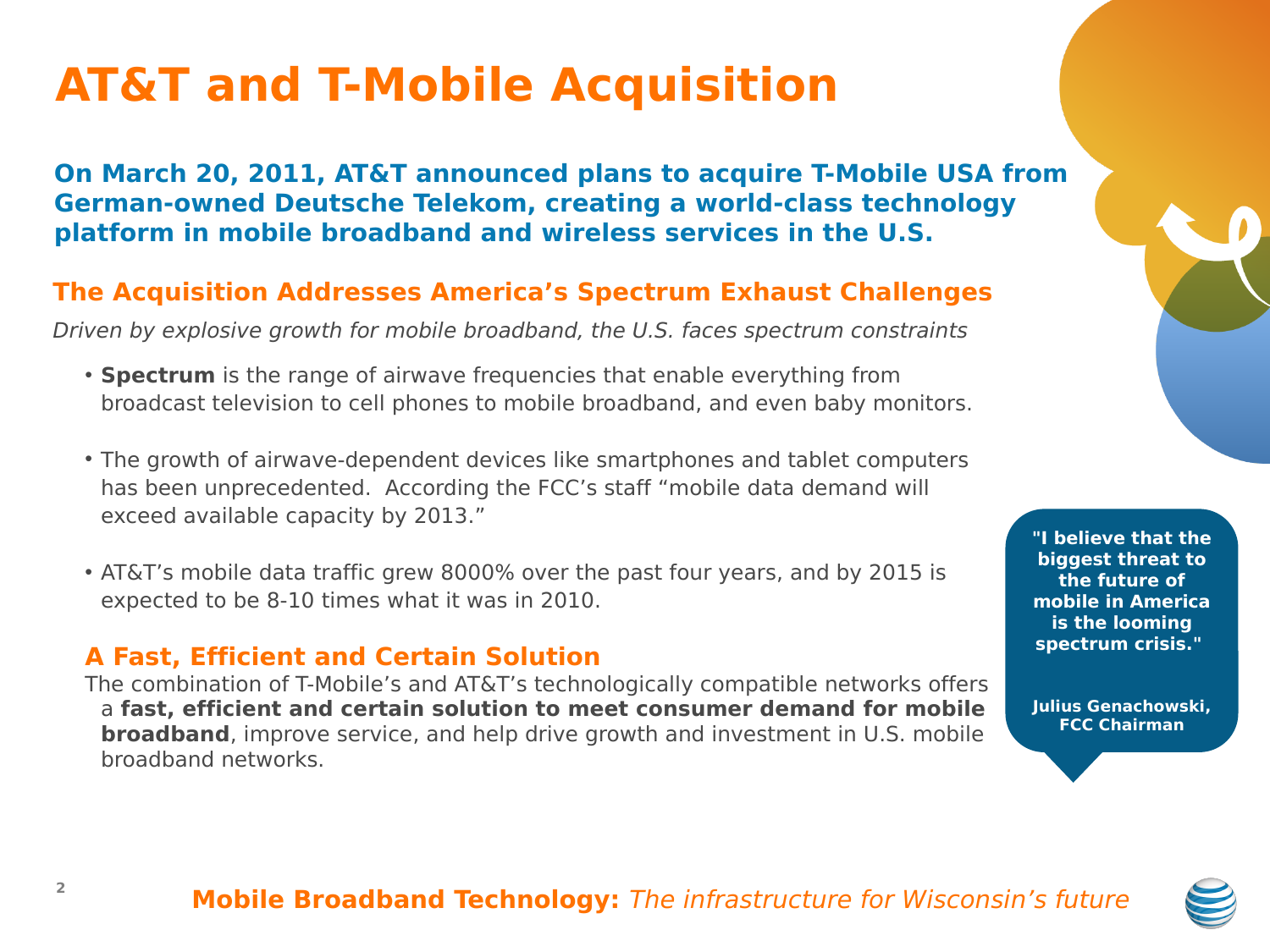

# AT&T and T-Mobile Acquisition
On March 20, 2011, AT&T announced plans to acquire T-Mobile USA from German-owned Deutsche Telekom, creating a world-class technology platform in mobile broadband and wireless services in the U.S.
The Acquisition Addresses America’s Spectrum Exhaust Challenges
Driven by explosive growth for mobile broadband, the U.S. faces spectrum constraints

Spectrum is the range of airwave frequencies that enable everything from broadcast television to cell phones to mobile broadband, and even baby monitors.

The growth of airwave-dependent devices like smartphones and tablet computers has been unprecedented.  According the FCC’s staff “mobile data demand will exceed available capacity by 2013.”

AT&T’s mobile data traffic grew 8000% over the past four years, and by 2015 is expected to be 8-10 times what it was in 2010.

A Fast, Efficient and Certain Solution
The combination of T-Mobile’s and AT&T’s technologically compatible networks offers a fast, efficient and certain solution to meet consumer demand for mobile broadband, improve service, and help drive growth and investment in U.S. mobile broadband networks.

"I believe that the biggest threat to the future of mobile in America is the looming spectrum crisis."

Julius Genachowski, FCC Chairman
Mobile Broadband Technology: The infrastructure for Wisconsin’s future
2